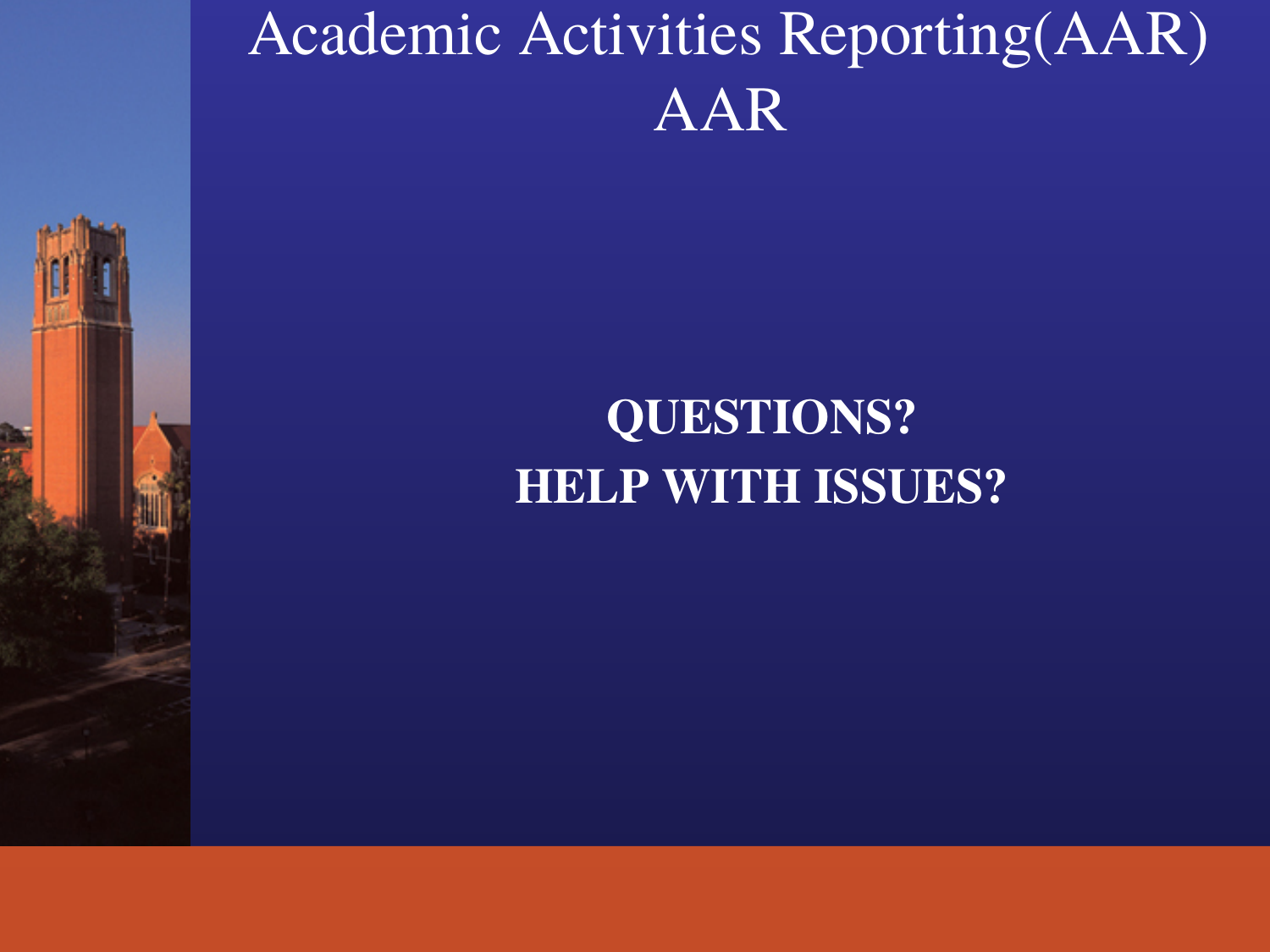

# Academic Activities Reporting(AAR) AAR

QUESTIONS?
HELP WITH ISSUES?